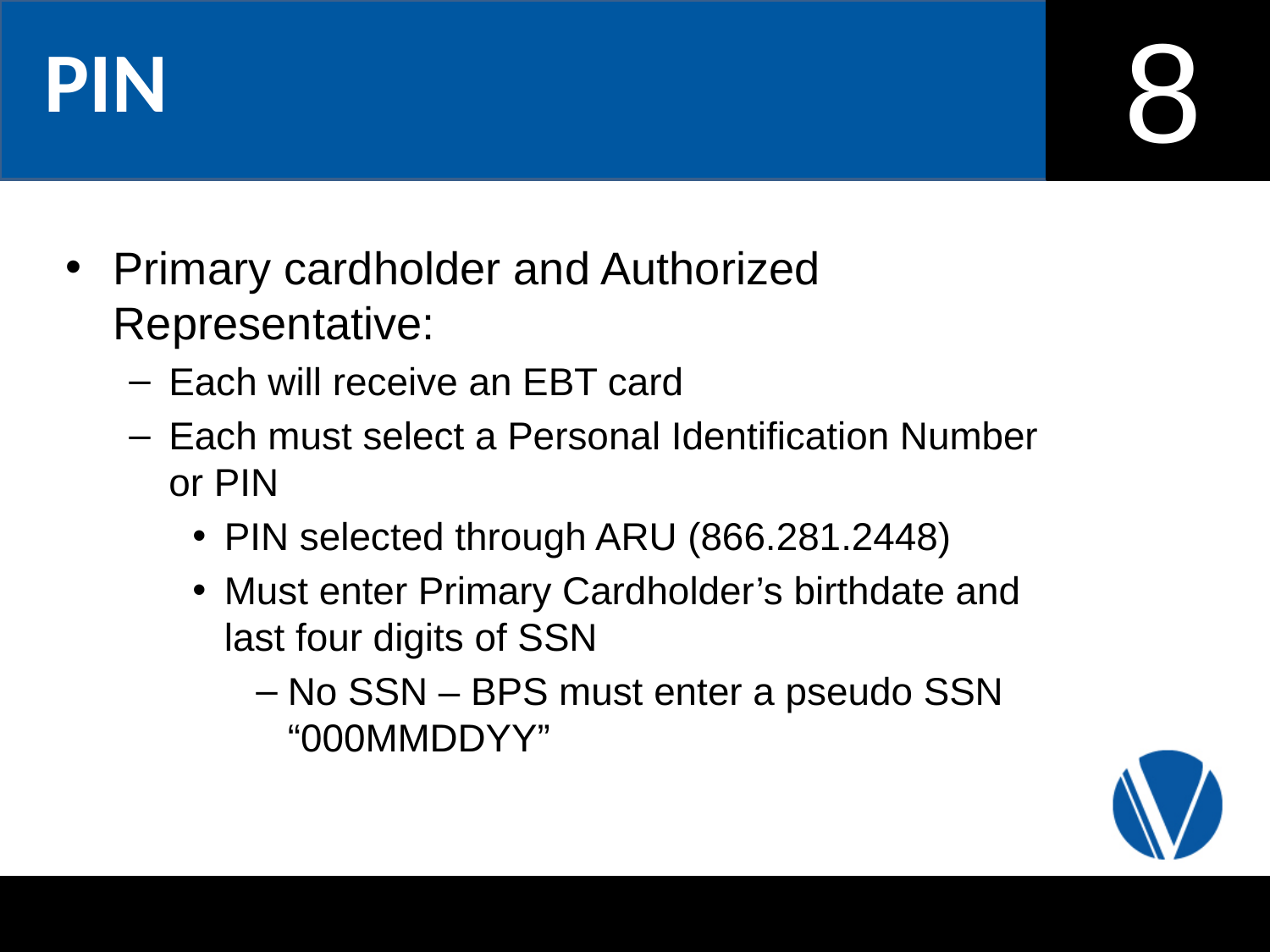

PIN
Primary cardholder and Authorized Representative:
Each will receive an EBT card
Each must select a Personal Identification Number or PIN
PIN selected through ARU (866.281.2448)
Must enter Primary Cardholder’s birthdate and last four digits of SSN
No SSN – BPS must enter a pseudo SSN “000MMDDYY”